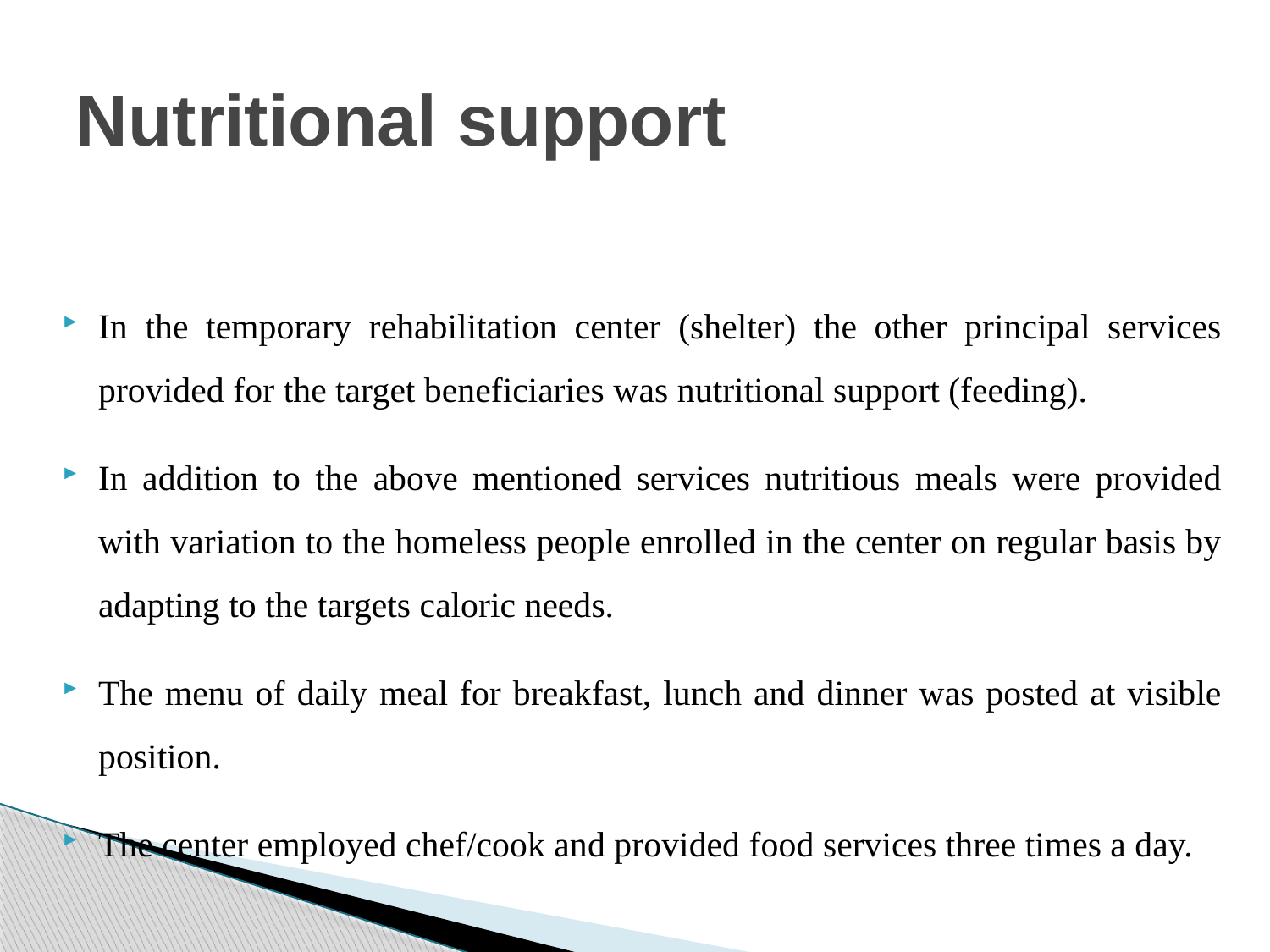

# Nutritional support
In the temporary rehabilitation center (shelter) the other principal services provided for the target beneficiaries was nutritional support (feeding).
In addition to the above mentioned services nutritious meals were provided with variation to the homeless people enrolled in the center on regular basis by adapting to the targets caloric needs.
The menu of daily meal for breakfast, lunch and dinner was posted at visible position.
The center employed chef/cook and provided food services three times a day.